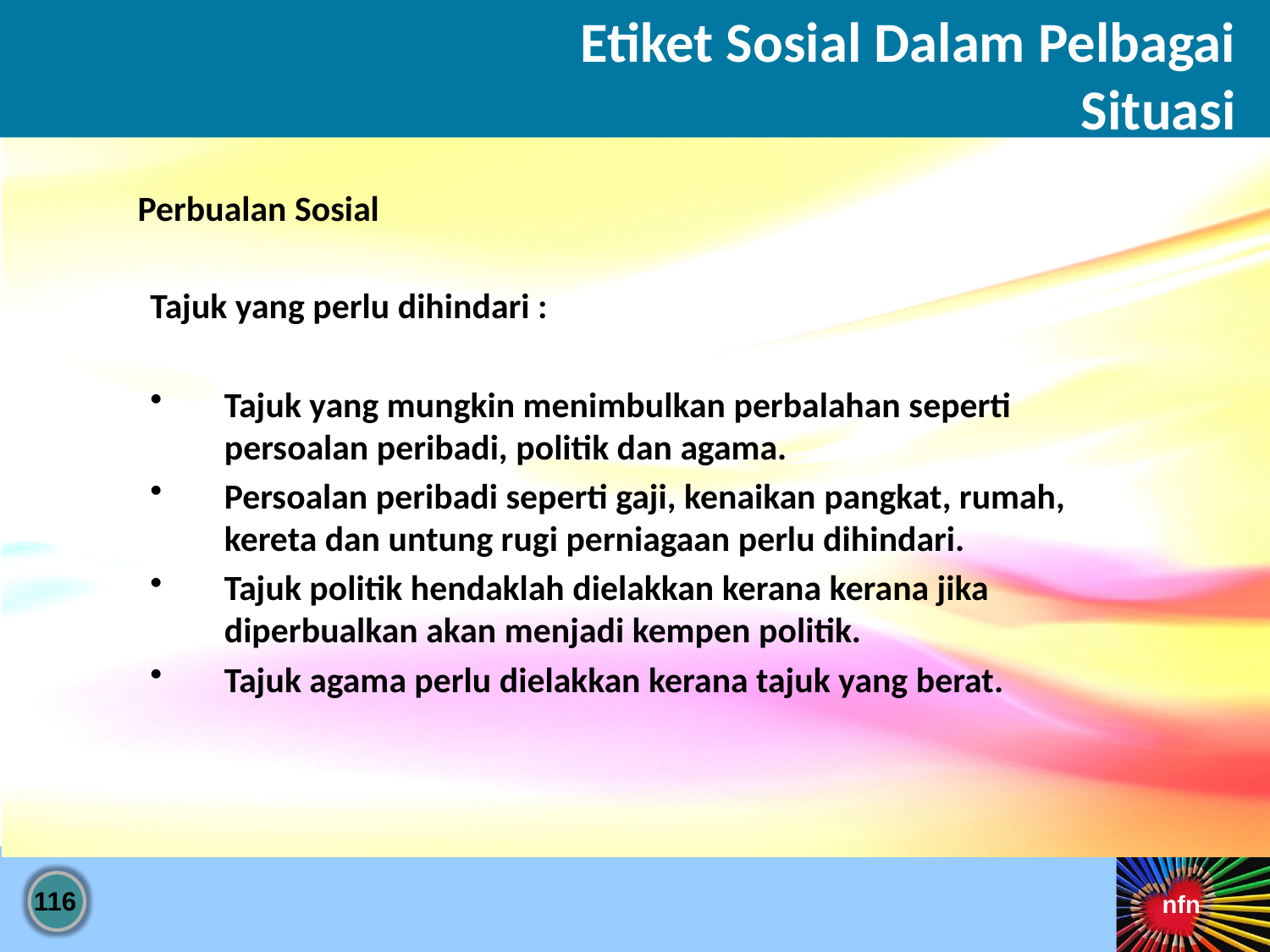

Etiket Sosial Dalam Pelbagai Situasi
Perbualan Sosial
Tajuk yang perlu dihindari :

Tajuk yang mungkin menimbulkan perbalahan seperti persoalan peribadi, politik dan agama.
Persoalan peribadi seperti gaji, kenaikan pangkat, rumah, kereta dan untung rugi perniagaan perlu dihindari.
Tajuk politik hendaklah dielakkan kerana kerana jika diperbualkan akan menjadi kempen politik.
Tajuk agama perlu dielakkan kerana tajuk yang berat.